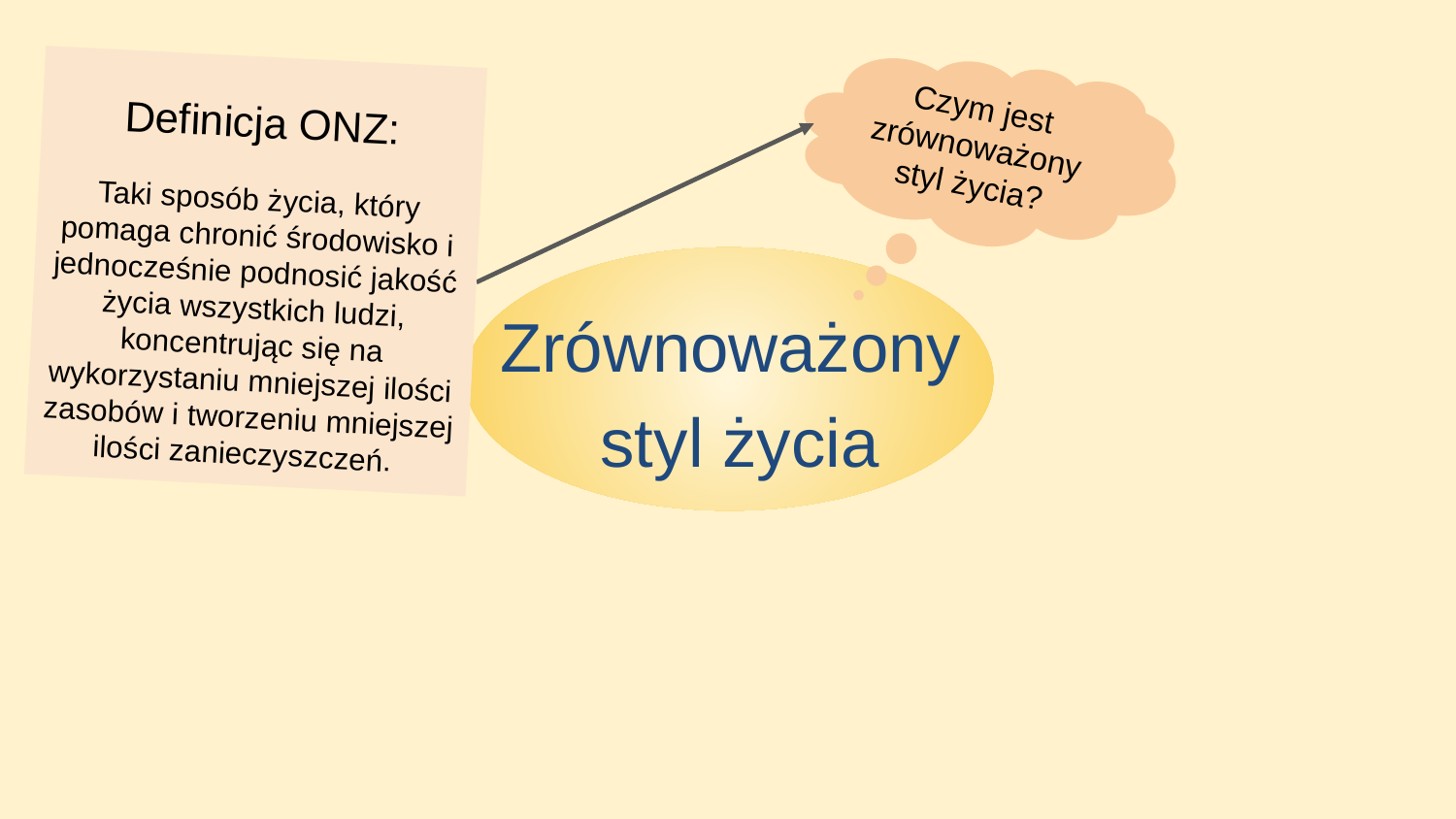

Definicja ONZ:
Taki sposób życia, który pomaga chronić środowisko i jednocześnie podnosić jakość życia wszystkich ludzi, koncentrując się na wykorzystaniu mniejszej ilości zasobów i tworzeniu mniejszej ilości zanieczyszczeń.
Czym jest zrównoważony styl życia?

Zrównoważony
styl życia